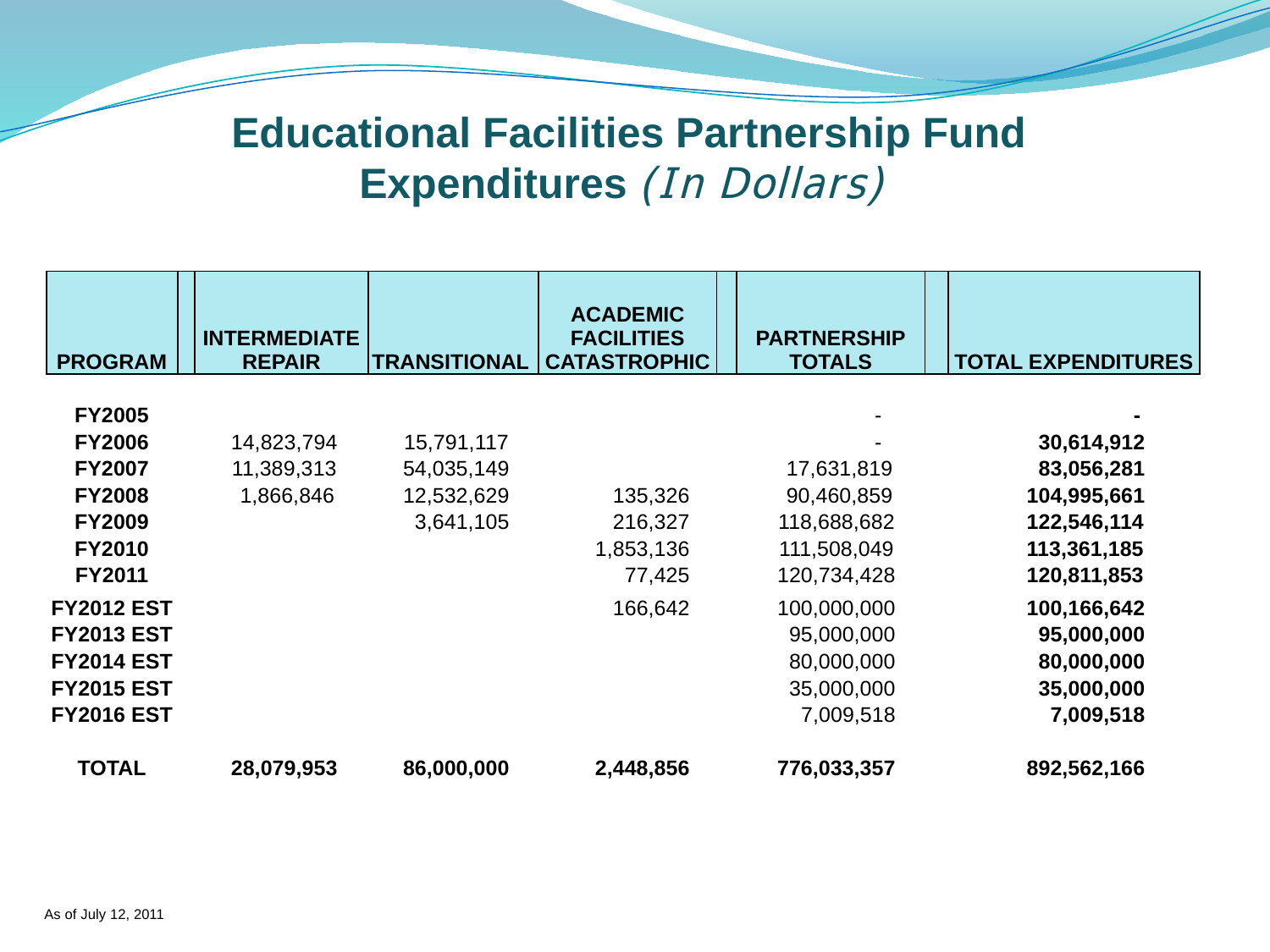

Educational Facilities Partnership Fund
Expenditures (In Dollars)

| PROGRAM |  | INTERMEDIATE REPAIR | TRANSITIONAL | ACADEMIC FACILITIES CATASTROPHIC |  | PARTNERSHIP TOTALS |  | TOTAL EXPENDITURES |
| --- | --- | --- | --- | --- | --- | --- | --- | --- |
|  |  |  |  |  |  |  |  |  |
| FY2005 |  |  |  |  |  | - |  | - |
| FY2006 |  | 14,823,794 | 15,791,117 |  |  | - |  | 30,614,912 |
| FY2007 |  | 11,389,313 | 54,035,149 |  |  | 17,631,819 |  | 83,056,281 |
| FY2008 |  | 1,866,846 | 12,532,629 | 135,326 |  | 90,460,859 |  | 104,995,661 |
| FY2009 |  |  | 3,641,105 | 216,327 |  | 118,688,682 |  | 122,546,114 |
| FY2010 |  |  |  | 1,853,136 |  | 111,508,049 |  | 113,361,185 |
| FY2011 |  |  |  | 77,425 |  | 120,734,428 |  | 120,811,853 |
| FY2012 EST |  |  |  | 166,642 |  | 100,000,000 |  | 100,166,642 |
| FY2013 EST |  |  |  |  |  | 95,000,000 |  | 95,000,000 |
| FY2014 EST |  |  |  |  |  | 80,000,000 |  | 80,000,000 |
| FY2015 EST |  |  |  |  |  | 35,000,000 |  | 35,000,000 |
| FY2016 EST |  |  |  |  |  | 7,009,518 |  | 7,009,518 |
|  |  |  |  |  |  |  |  |  |
| TOTAL |  | 28,079,953 | 86,000,000 | 2,448,856 |  | 776,033,357 |  | 892,562,166 |
|  |  |  |  |  |  |  |  |  |
As of July 12, 2011